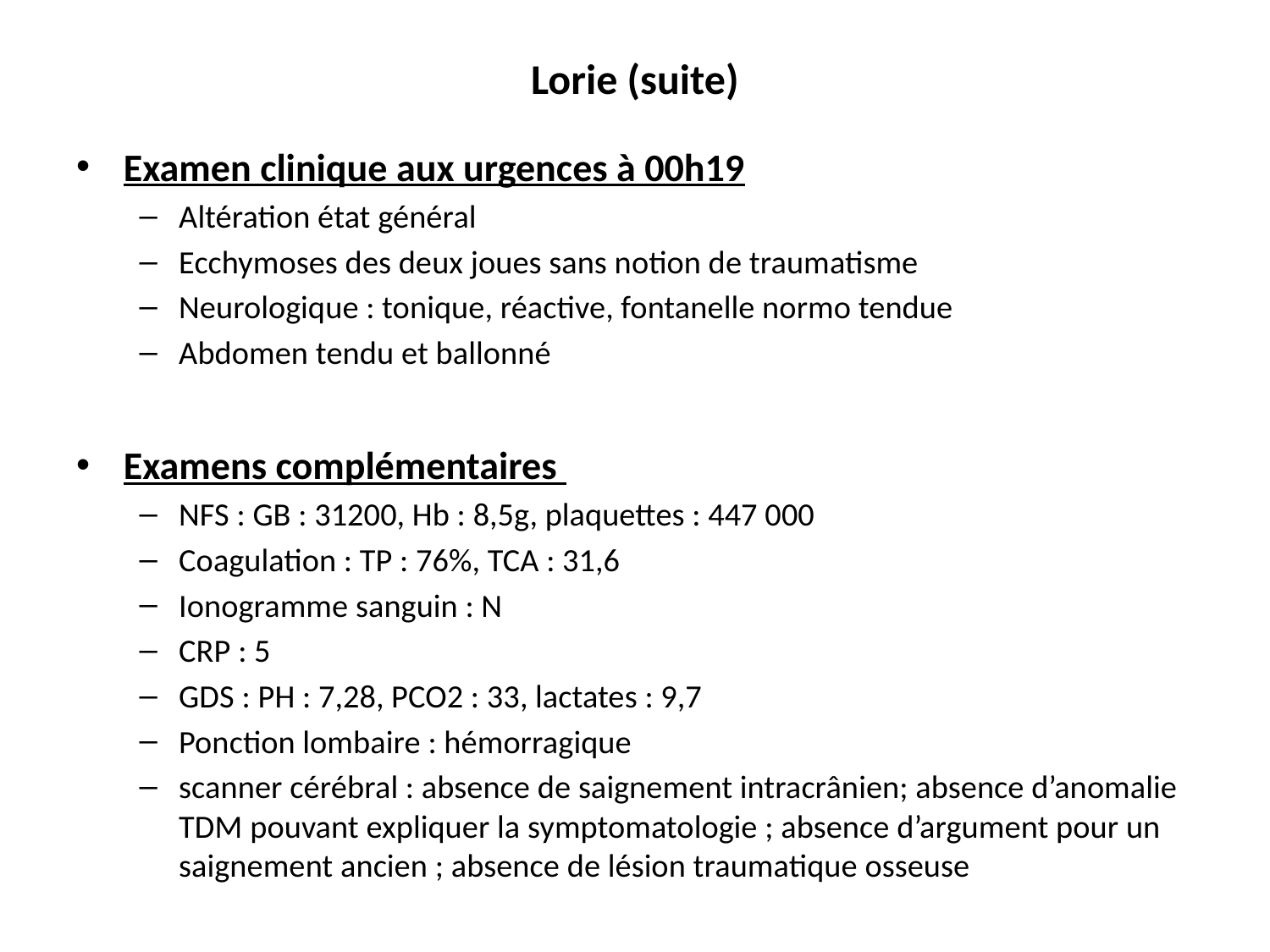

# Lorie (suite)
Examen clinique aux urgences à 00h19
Altération état général
Ecchymoses des deux joues sans notion de traumatisme
Neurologique : tonique, réactive, fontanelle normo tendue
Abdomen tendu et ballonné

Examens complémentaires
NFS : GB : 31200, Hb : 8,5g, plaquettes : 447 000
Coagulation : TP : 76%, TCA : 31,6
Ionogramme sanguin : N
CRP : 5
GDS : PH : 7,28, PCO2 : 33, lactates : 9,7
Ponction lombaire : hémorragique
scanner cérébral : absence de saignement intracrânien; absence d’anomalie TDM pouvant expliquer la symptomatologie ; absence d’argument pour un saignement ancien ; absence de lésion traumatique osseuse